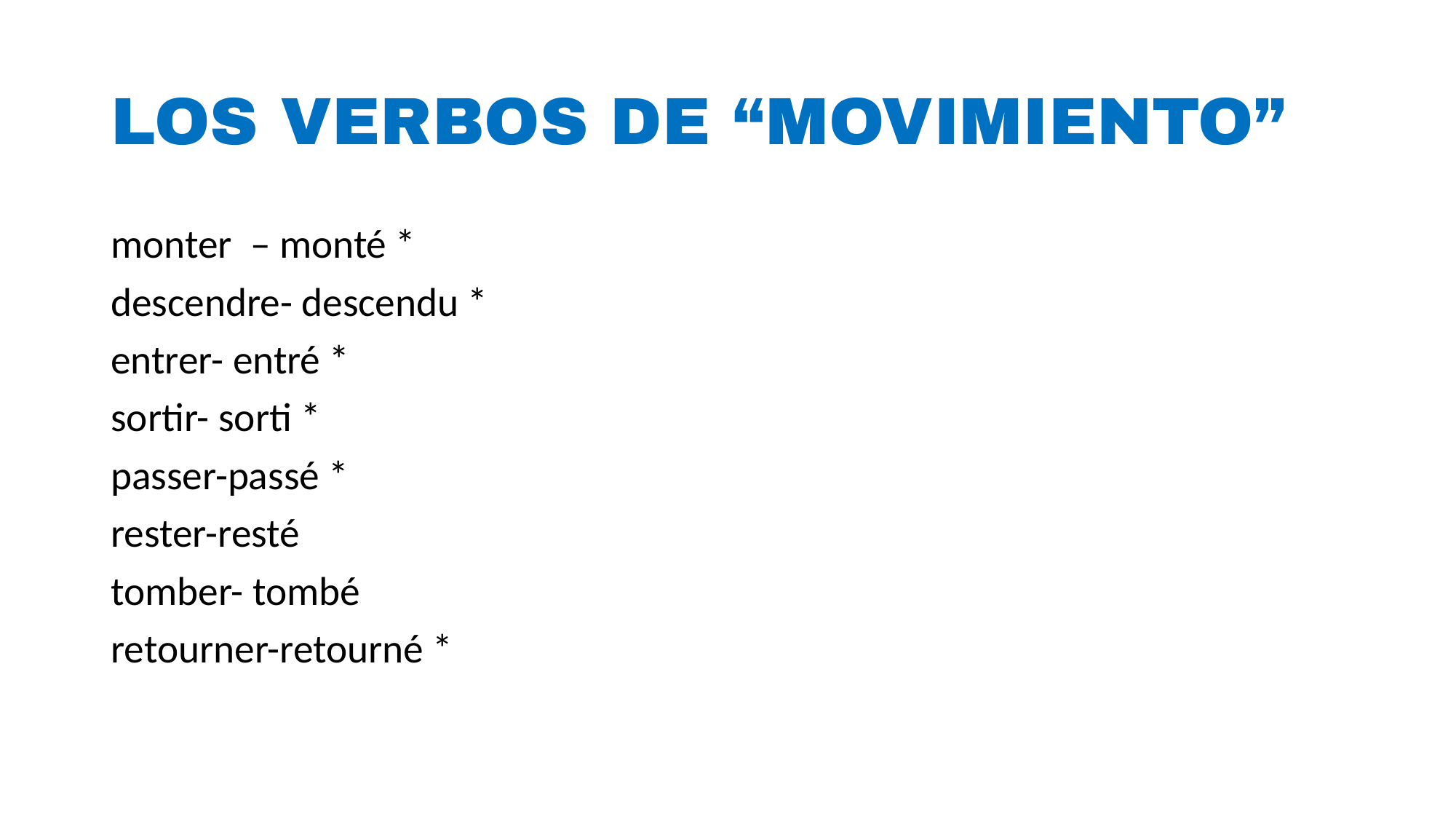

# LOS VERBOS DE “MOVIMIENTO”
monter  – monté *
descendre- descendu *
entrer- entré *
sortir- sorti *
passer-passé *
rester-resté
tomber- tombé
retourner-retourné *